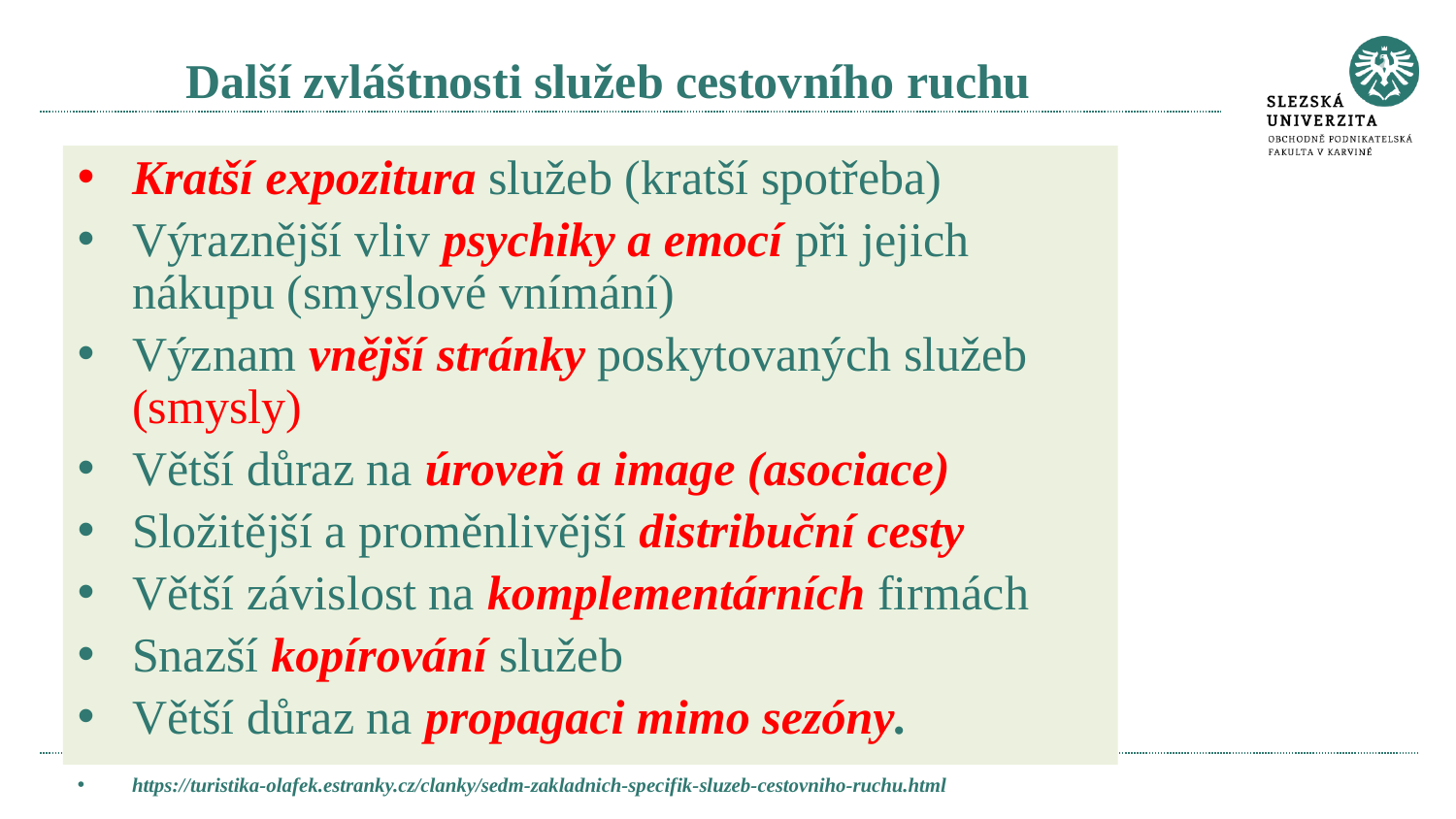

# Další zvláštnosti služeb cestovního ruchu
Kratší expozitura služeb (kratší spotřeba)
Výraznější vliv psychiky a emocí při jejich nákupu (smyslové vnímání)
Význam vnější stránky poskytovaných služeb (smysly)
Větší důraz na úroveň a image (asociace)
Složitější a proměnlivější distribuční cesty
Větší závislost na komplementárních firmách
Snazší kopírování služeb
Větší důraz na propagaci mimo sezóny.

https://turistika-olafek.estranky.cz/clanky/sedm-zakladnich-specifik-sluzeb-cestovniho-ruchu.html